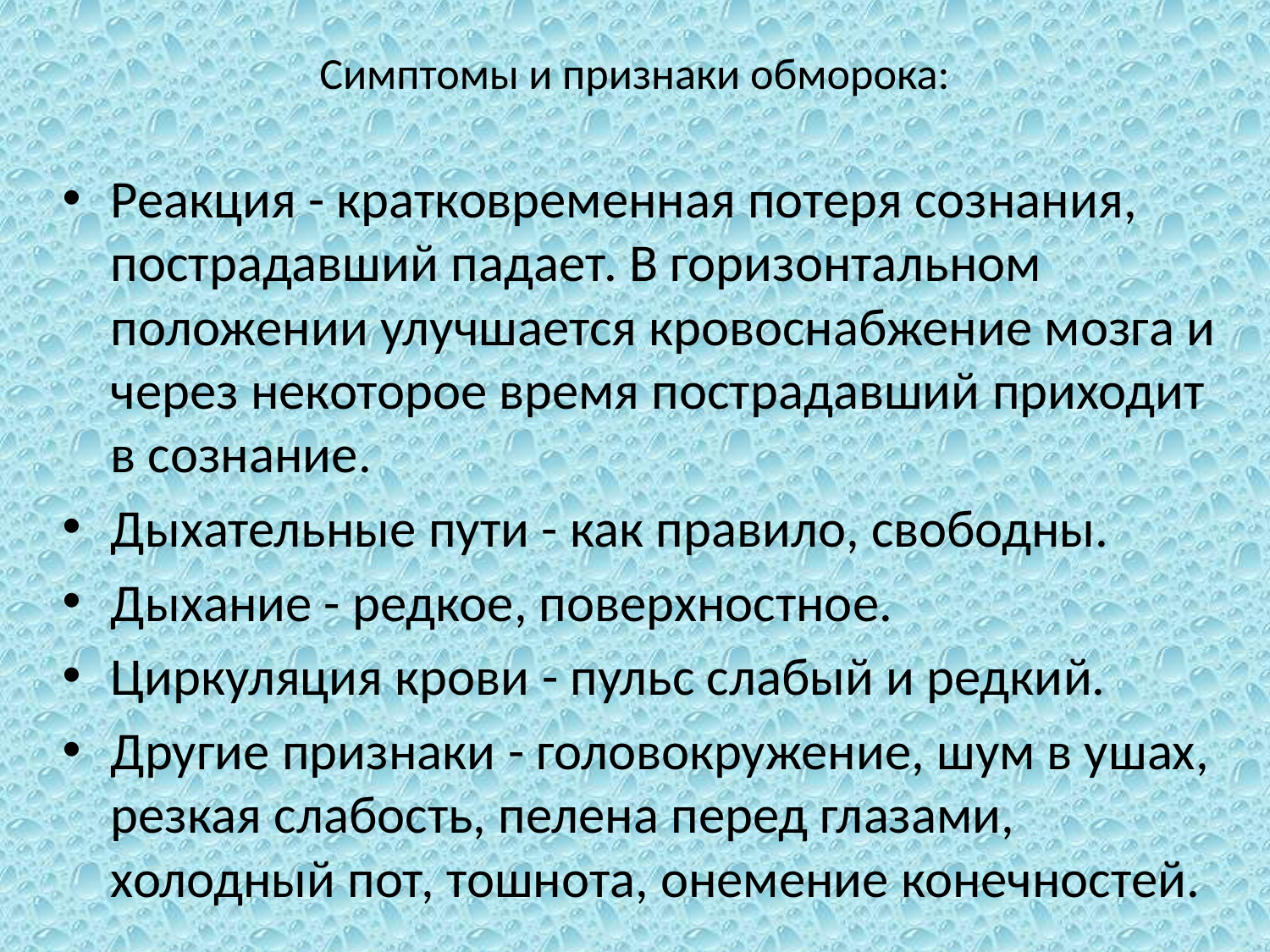

# Симптомы и признаки обморока:
Реакция - кратковременная потеря сознания, пострадавший падает. В горизонтальном положении улучшается кровоснабжение мозга и через некоторое время пострадавший приходит в сознание.
Дыхательные пути - как правило, свободны.
Дыхание - редкое, поверхностное.
Циркуляция крови - пульс слабый и редкий.
Другие признаки - головокружение, шум в ушах, резкая слабость, пелена перед глазами, холодный пот, тошнота, онемение конечностей.